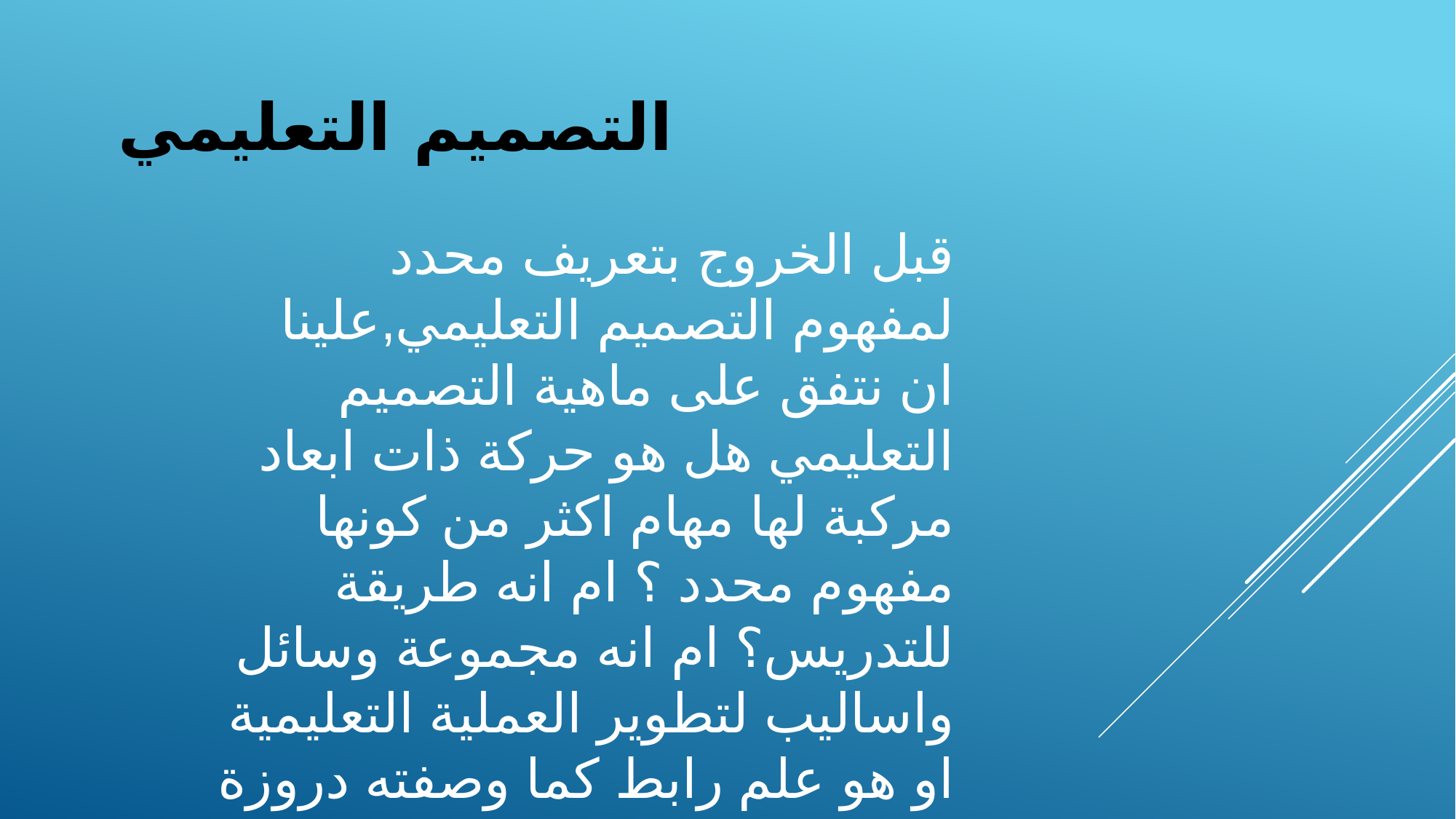

# التصميم التعليمي
قبل الخروج بتعريف محدد لمفهوم التصميم التعليمي,علينا ان نتفق على ماهية التصميم التعليمي هل هو حركة ذات ابعاد مركبة لها مهام اكثر من كونها مفهوم محدد ؟ ام انه طريقة للتدريس؟ ام انه مجموعة وسائل واساليب لتطوير العملية التعليمية او هو علم رابط كما وصفته دروزة ام هو فقط ادخال التكنلوجيا في عملية التدريس؟